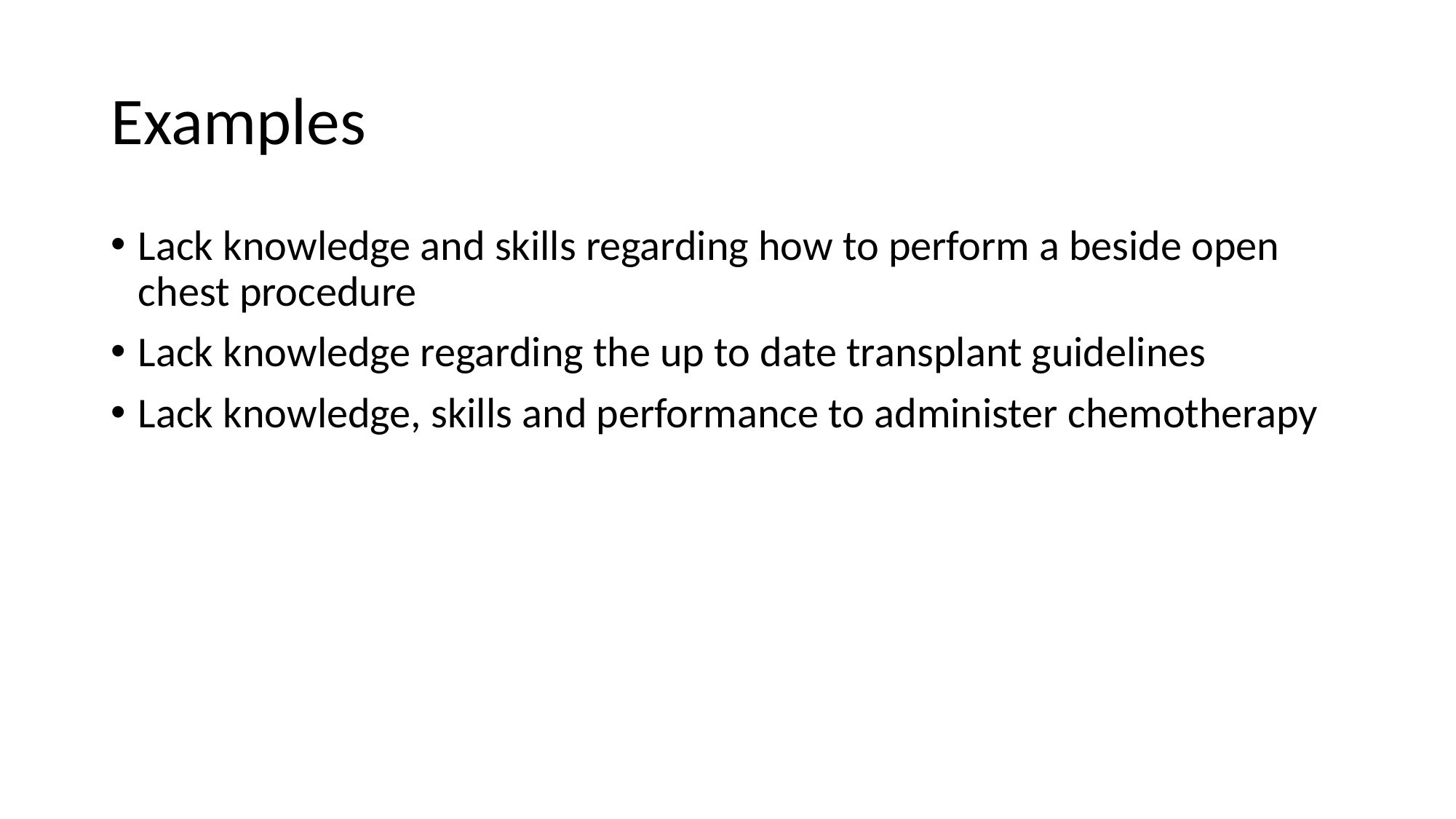

# Examples
Lack knowledge and skills regarding how to perform a beside open chest procedure
Lack knowledge regarding the up to date transplant guidelines
Lack knowledge, skills and performance to administer chemotherapy